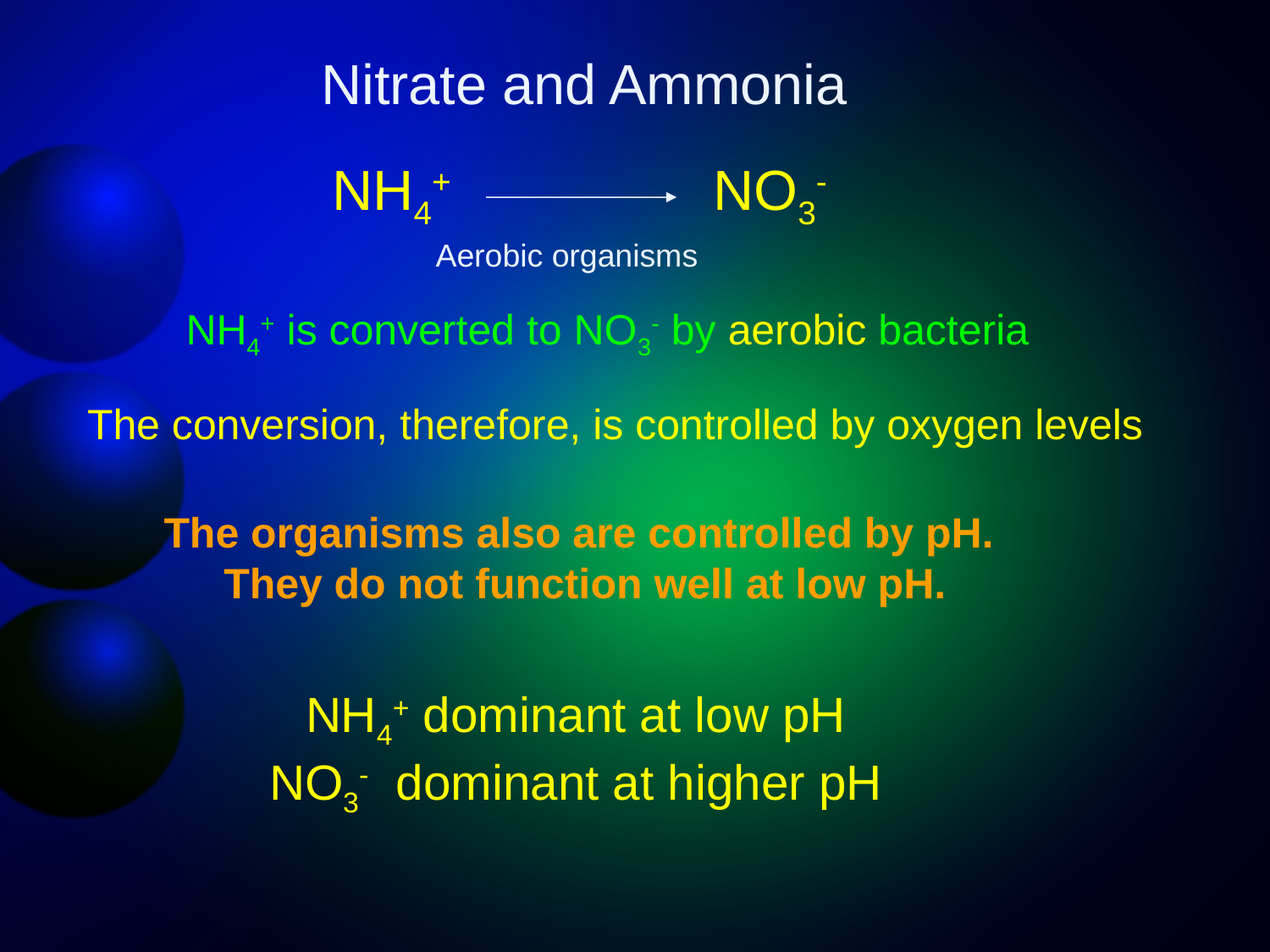

Nitrate and Ammonia
NH4+			NO3-

Aerobic organisms

NH4+ is converted to NO3- by aerobic bacteria
The conversion, therefore, is controlled by oxygen levels
The organisms also are controlled by pH.
They do not function well at low pH.
NH4+ dominant at low pH
NO3-  dominant at higher pH